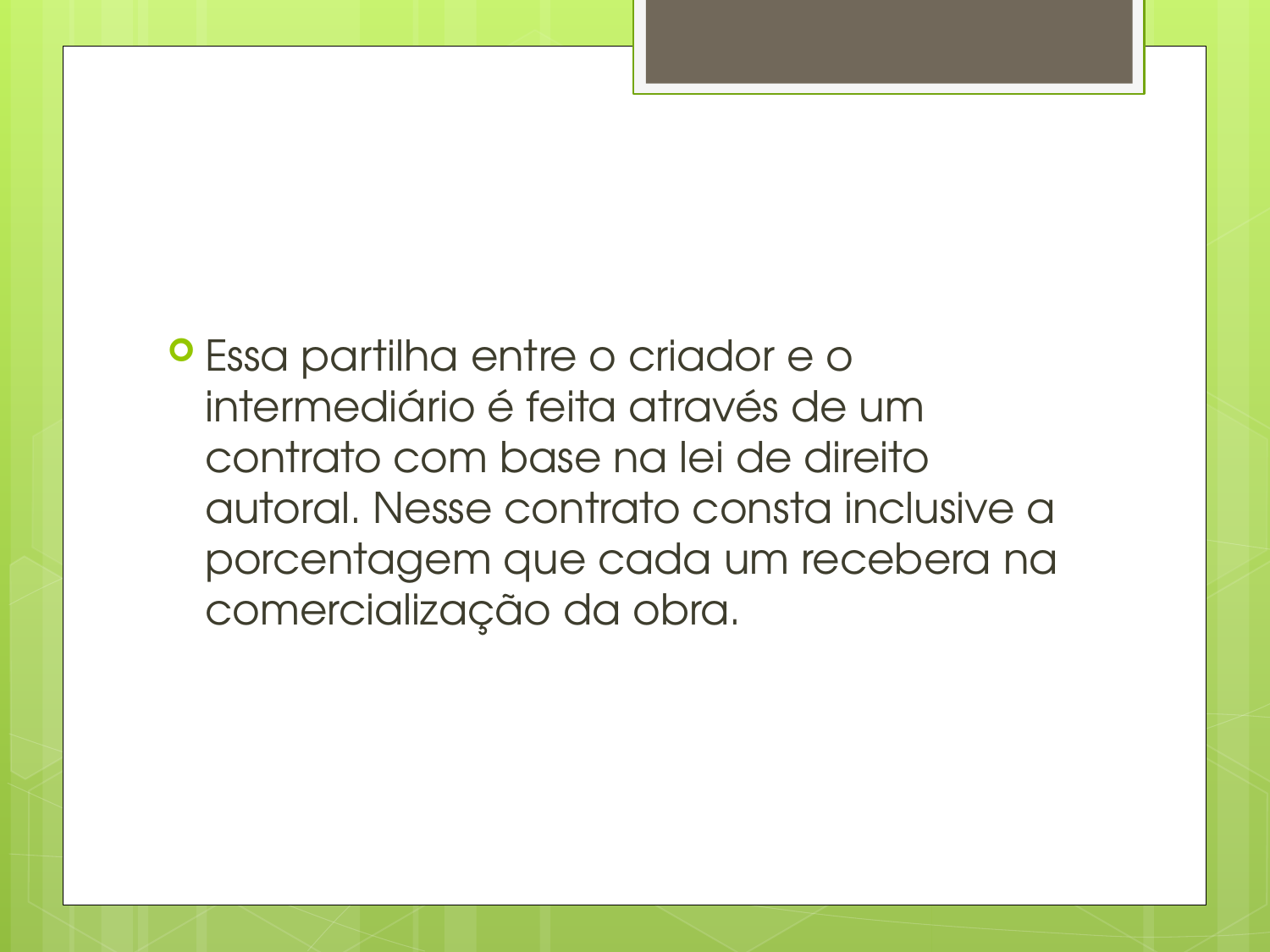

#
Essa partilha entre o criador e o intermediário é feita através de um contrato com base na lei de direito autoral. Nesse contrato consta inclusive a porcentagem que cada um recebera na comercialização da obra.